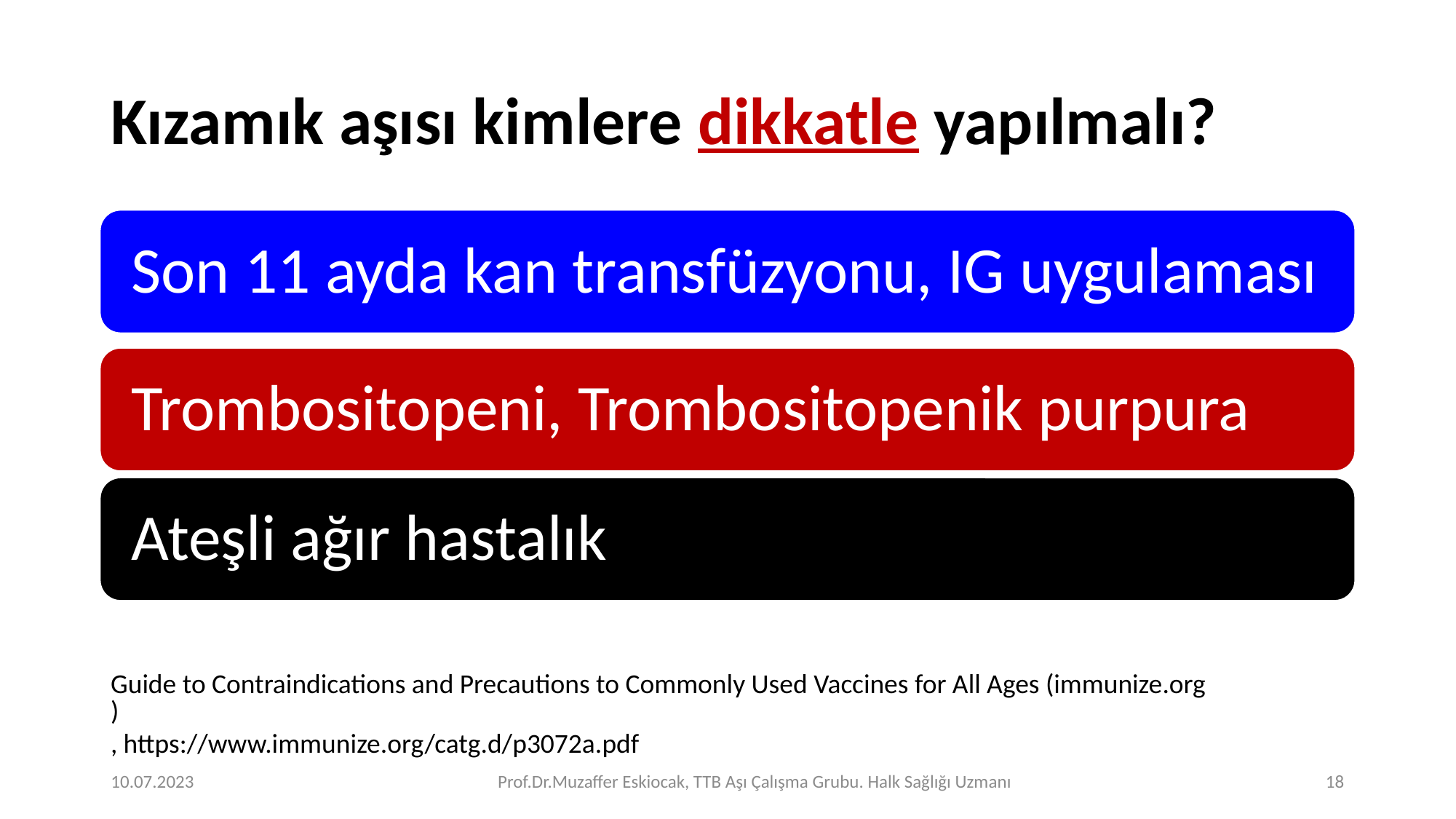

# Kızamık aşısı kimlere dikkatle yapılmalı?
Son 11 ayda kan transfüzyonu, IG uygulaması
Trombositopeni, Trombositopenik purpura
Ateşli ağır hastalık
Guide to Contraindications and Precautions to Commonly Used Vaccines for All Ages (immunize.org), https://www.immunize.org/catg.d/p3072a.pdf
10.07.2023
Prof.Dr.Muzaffer Eskiocak, TTB Aşı Çalışma Grubu. Halk Sağlığı Uzmanı
18